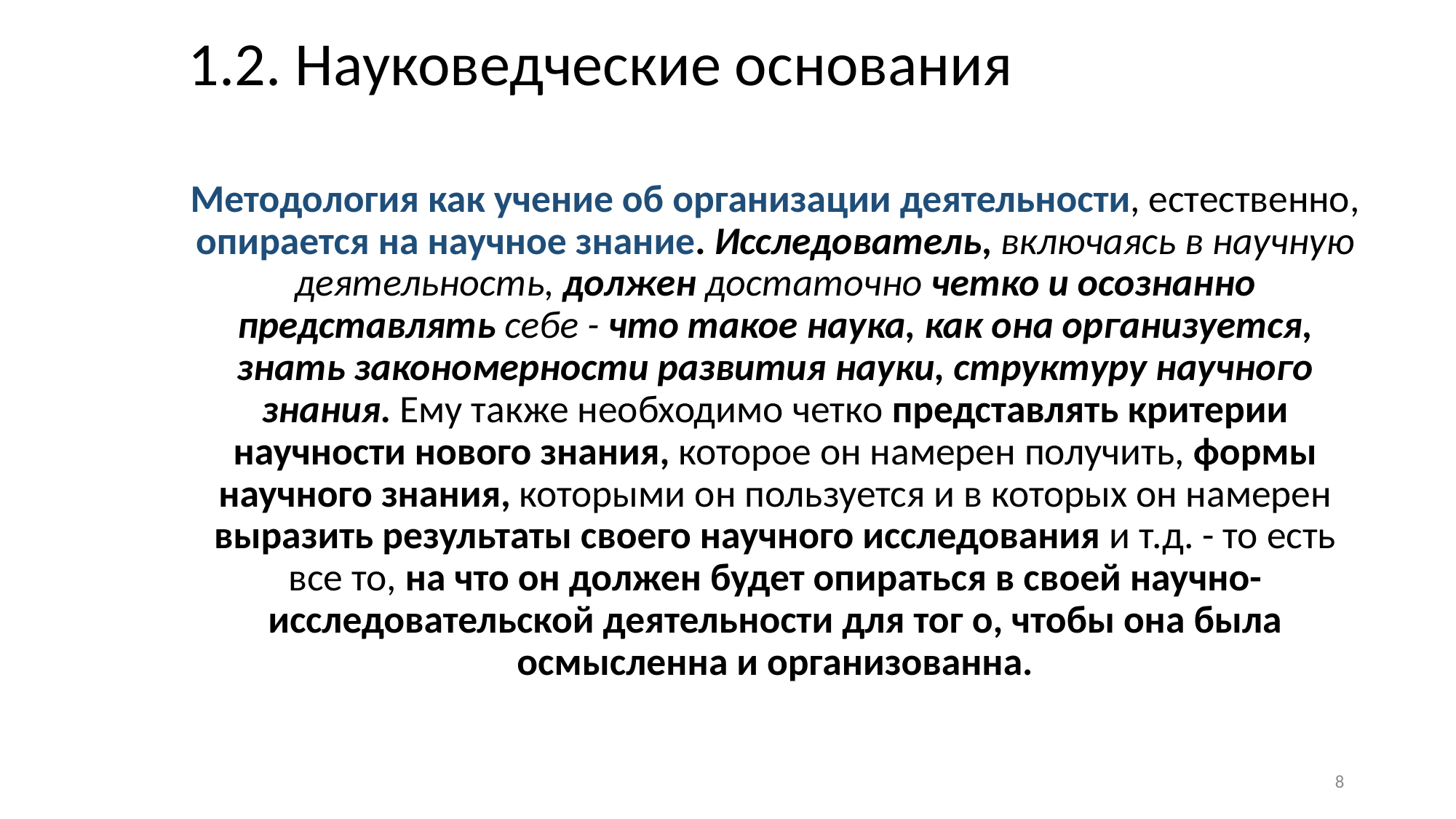

# 1.2. Науковедческие основания
Методология как учение об организации деятельности, естественно, опирается на научное знание. Исследователь, включаясь в научную деятельность, должен достаточно четко и осознанно представлять себе - что такое наука, как она организуется, знать закономерности развития науки, структуру научного знания. Ему также необходимо четко представлять критерии научности нового знания, которое он намерен получить, формы научного знания, которыми он пользуется и в которых он намерен выразить результаты своего научного исследования и т.д. - то есть все то, на что он должен будет опираться в своей научно-исследовательской деятельности для тог о, чтобы она была осмысленна и организованна.

8